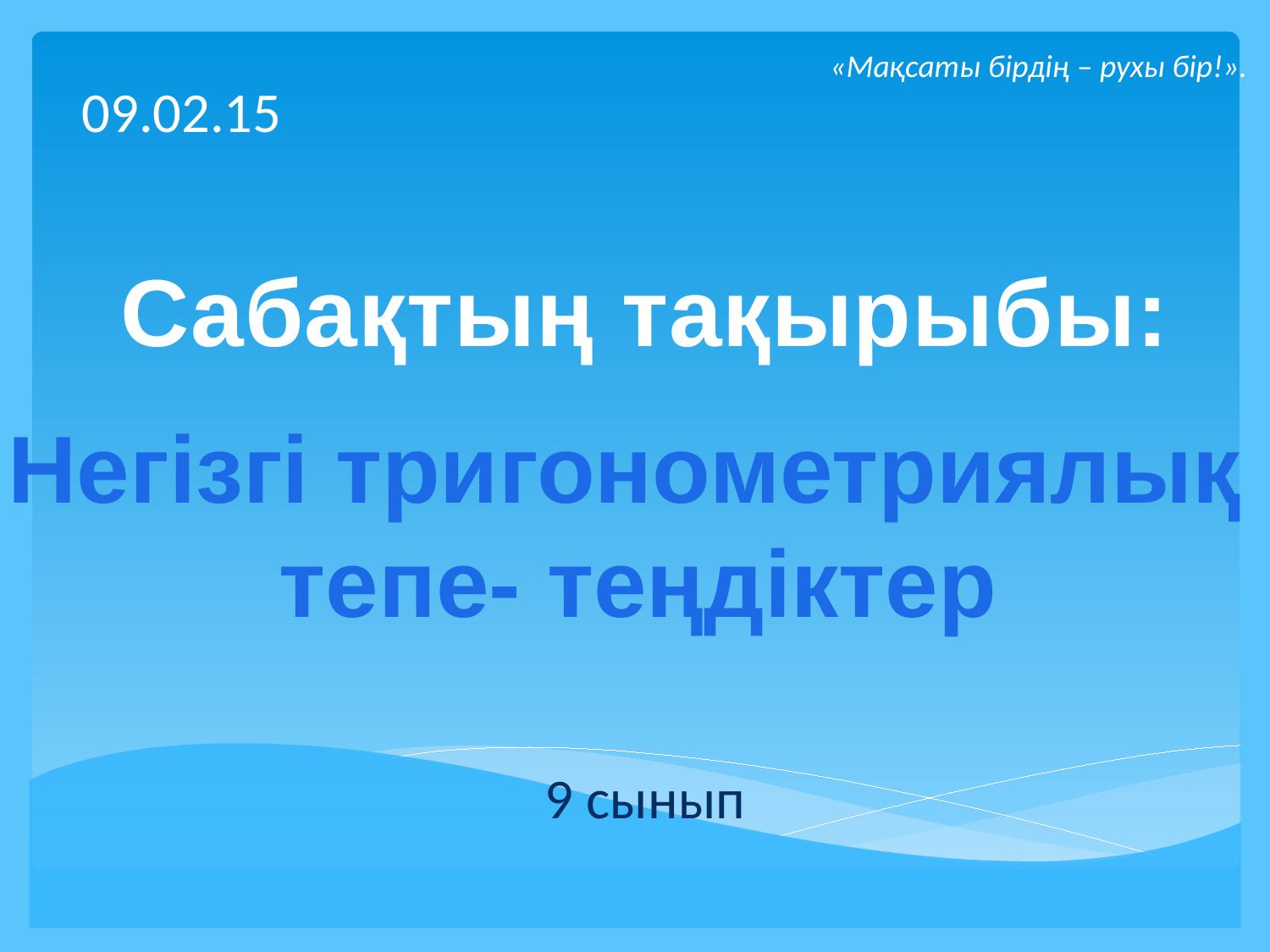

«Мақсаты бірдің – рухы бір!».
09.02.15

Сабақтың тақырыбы:

Негізгі тригонометриялық
тепе- теңдіктер
9 сынып